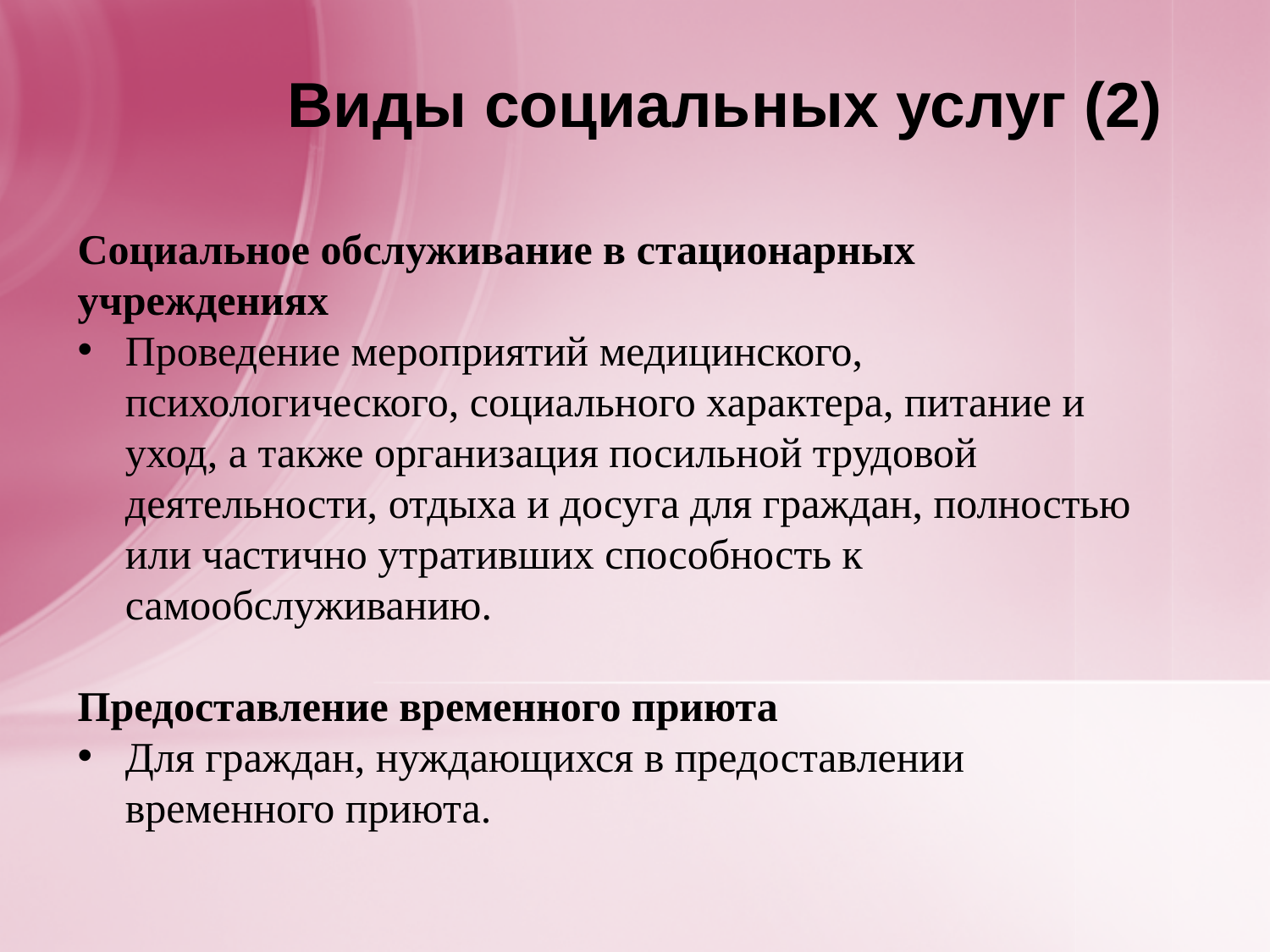

# Виды социальных услуг (2)
Социальное обслуживание в стационарных учреждениях
Проведение мероприятий медицинского, психологического, социального характера, питание и уход, а также организация посильной трудовой деятельности, отдыха и досуга для граждан, полностью или частично утративших способность к самообслуживанию.

Предоставление временного приюта
Для граждан, нуждающихся в предоставлении временного приюта.